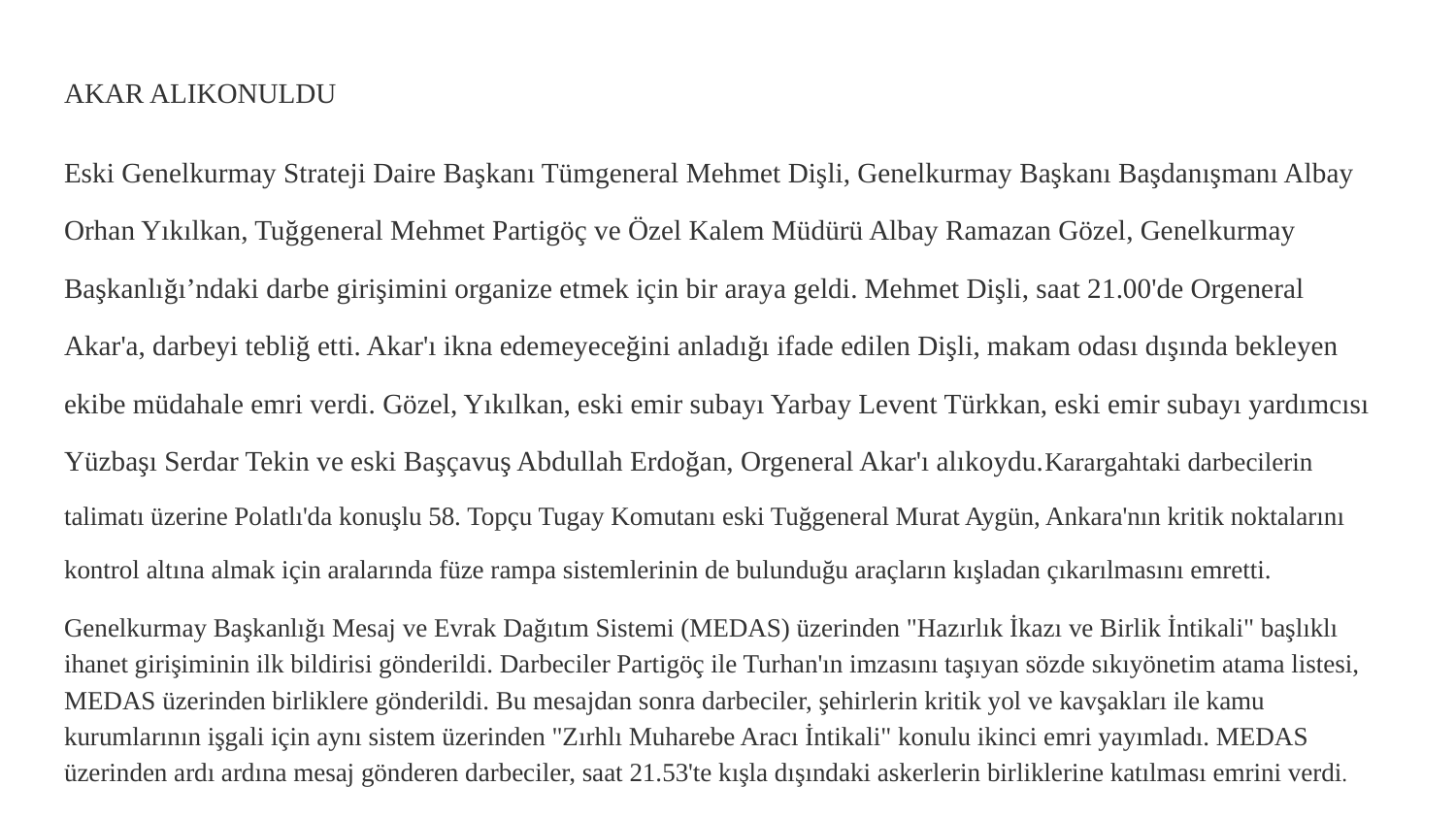

AKAR ALIKONULDU
Eski Genelkurmay Strateji Daire Başkanı Tümgeneral Mehmet Dişli, Genelkurmay Başkanı Başdanışmanı Albay Orhan Yıkılkan, Tuğgeneral Mehmet Partigöç ve Özel Kalem Müdürü Albay Ramazan Gözel, Genelkurmay Başkanlığı’ndaki darbe girişimini organize etmek için bir araya geldi. Mehmet Dişli, saat 21.00'de Orgeneral Akar'a, darbeyi tebliğ etti. Akar'ı ikna edemeyeceğini anladığı ifade edilen Dişli, makam odası dışında bekleyen ekibe müdahale emri verdi. Gözel, Yıkılkan, eski emir subayı Yarbay Levent Türkkan, eski emir subayı yardımcısı Yüzbaşı Serdar Tekin ve eski Başçavuş Abdullah Erdoğan, Orgeneral Akar'ı alıkoydu.Karargahtaki darbecilerin talimatı üzerine Polatlı'da konuşlu 58. Topçu Tugay Komutanı eski Tuğgeneral Murat Aygün, Ankara'nın kritik noktalarını kontrol altına almak için aralarında füze rampa sistemlerinin de bulunduğu araçların kışladan çıkarılmasını emretti.
Genelkurmay Başkanlığı Mesaj ve Evrak Dağıtım Sistemi (MEDAS) üzerinden "Hazırlık İkazı ve Birlik İntikali" başlıklı ihanet girişiminin ilk bildirisi gönderildi. Darbeciler Partigöç ile Turhan'ın imzasını taşıyan sözde sıkıyönetim atama listesi, MEDAS üzerinden birliklere gönderildi. Bu mesajdan sonra darbeciler, şehirlerin kritik yol ve kavşakları ile kamu kurumlarının işgali için aynı sistem üzerinden "Zırhlı Muharebe Aracı İntikali" konulu ikinci emri yayımladı. MEDAS üzerinden ardı ardına mesaj gönderen darbeciler, saat 21.53'te kışla dışındaki askerlerin birliklerine katılması emrini verdi.